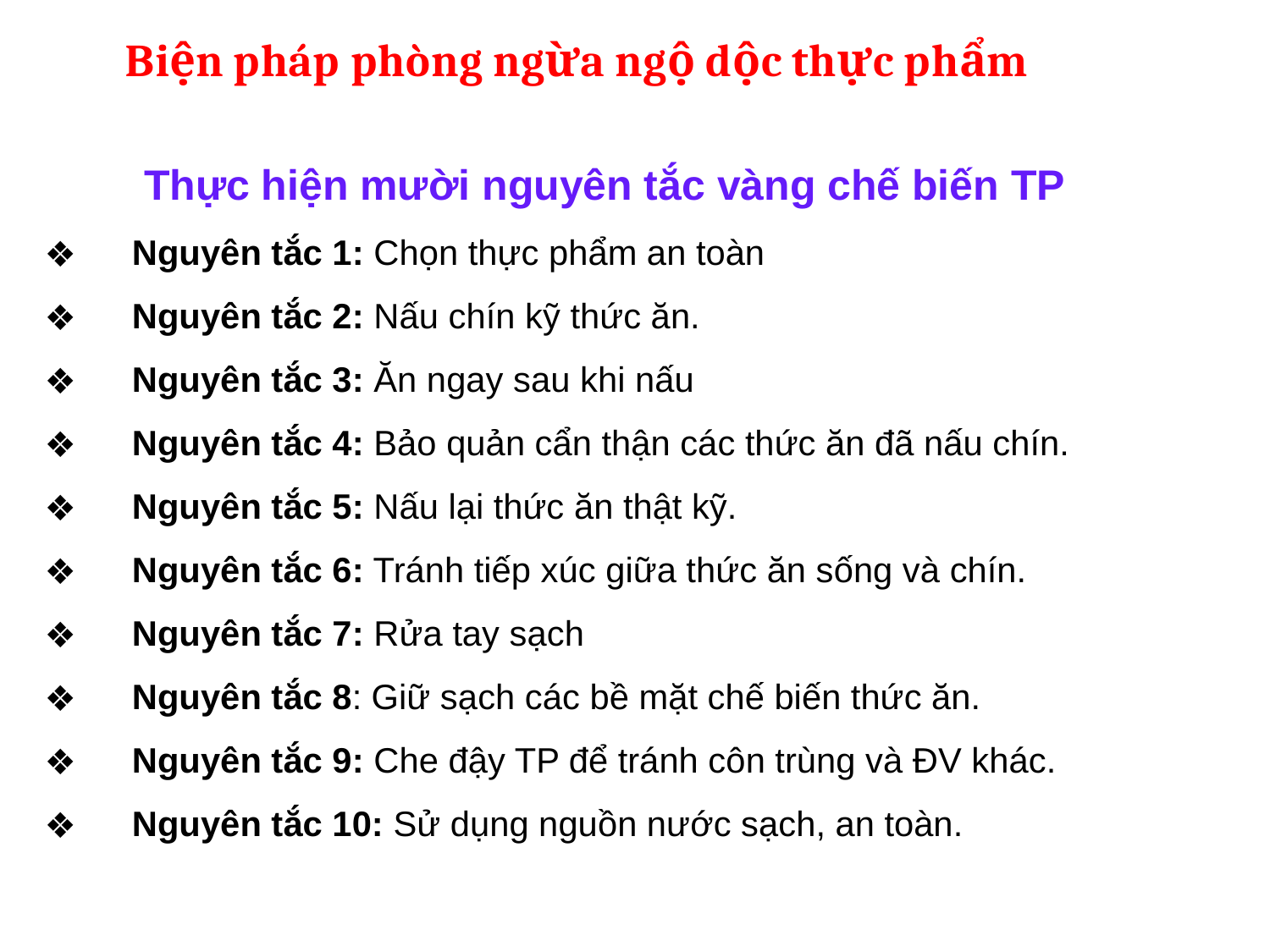

# Biện pháp phòng ngừa ngộ dộc thực phẩm
 Thực hiện mười nguyên tắc vàng chế biến TP
Nguyên tắc 1: Chọn thực phẩm an toàn
Nguyên tắc 2: Nấu chín kỹ thức ăn.
Nguyên tắc 3: Ăn ngay sau khi nấu
Nguyên tắc 4: Bảo quản cẩn thận các thức ăn đã nấu chín.
Nguyên tắc 5: Nấu lại thức ăn thật kỹ.
Nguyên tắc 6: Tránh tiếp xúc giữa thức ăn sống và chín.
Nguyên tắc 7: Rửa tay sạch
Nguyên tắc 8: Giữ sạch các bề mặt chế biến thức ăn.
Nguyên tắc 9: Che đậy TP để tránh côn trùng và ĐV khác.
Nguyên tắc 10: Sử dụng nguồn nước sạch, an toàn.